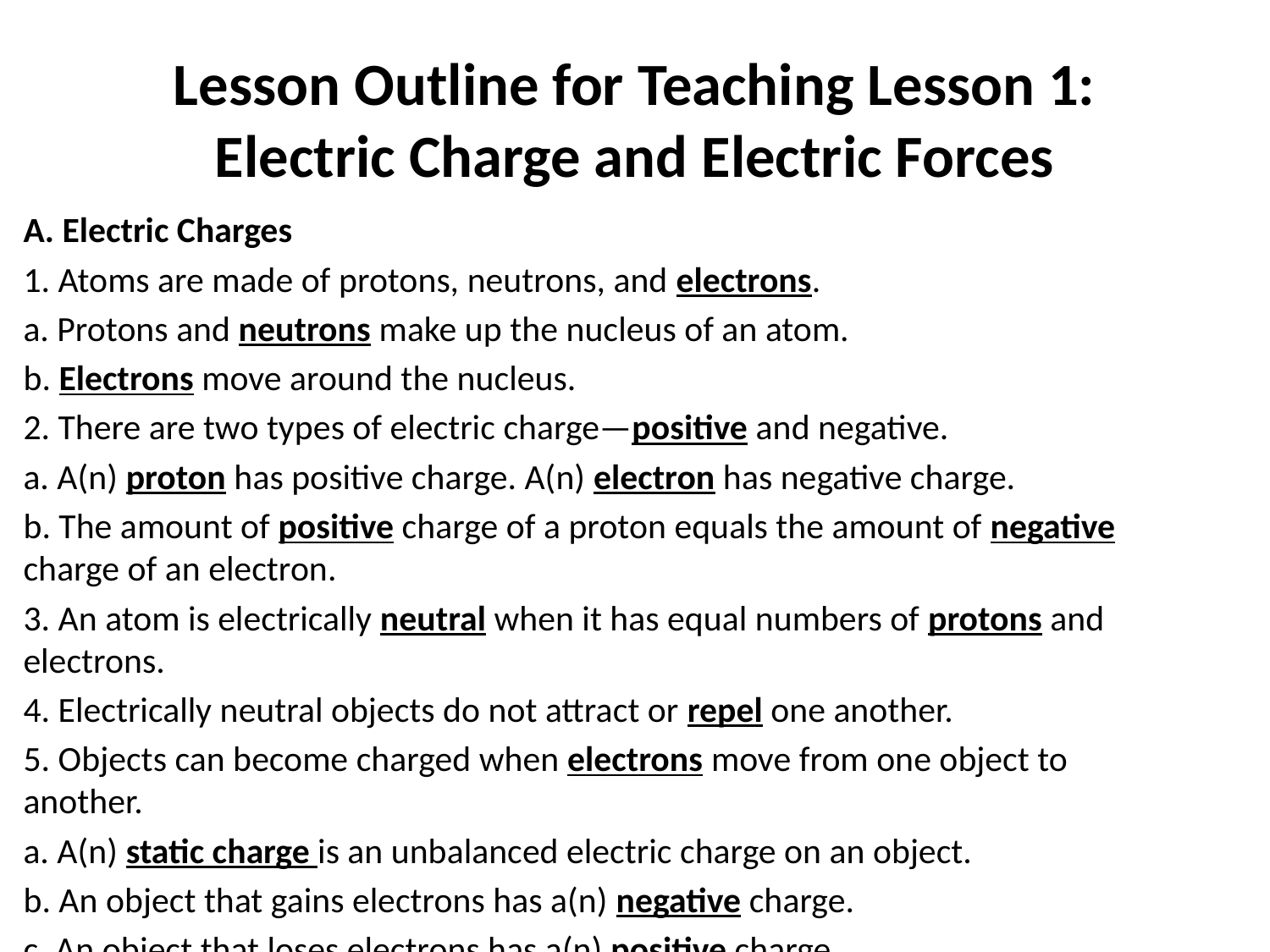

# Lesson Outline for Teaching Lesson 1: Electric Charge and Electric Forces
A. Electric Charges
1. Atoms are made of protons, neutrons, and electrons.
a. Protons and neutrons make up the nucleus of an atom.
b. Electrons move around the nucleus.
2. There are two types of electric charge—positive and negative.
a. A(n) proton has positive charge. A(n) electron has negative charge.
b. The amount of positive charge of a proton equals the amount of negative charge of an electron.
3. An atom is electrically neutral when it has equal numbers of protons and electrons.
4. Electrically neutral objects do not attract or repel one another.
5. Objects can become charged when electrons move from one object to another.
a. A(n) static charge is an unbalanced electric charge on an object.
b. An object that gains electrons has a(n) negative charge.
c. An object that loses electrons has a(n) positive charge.